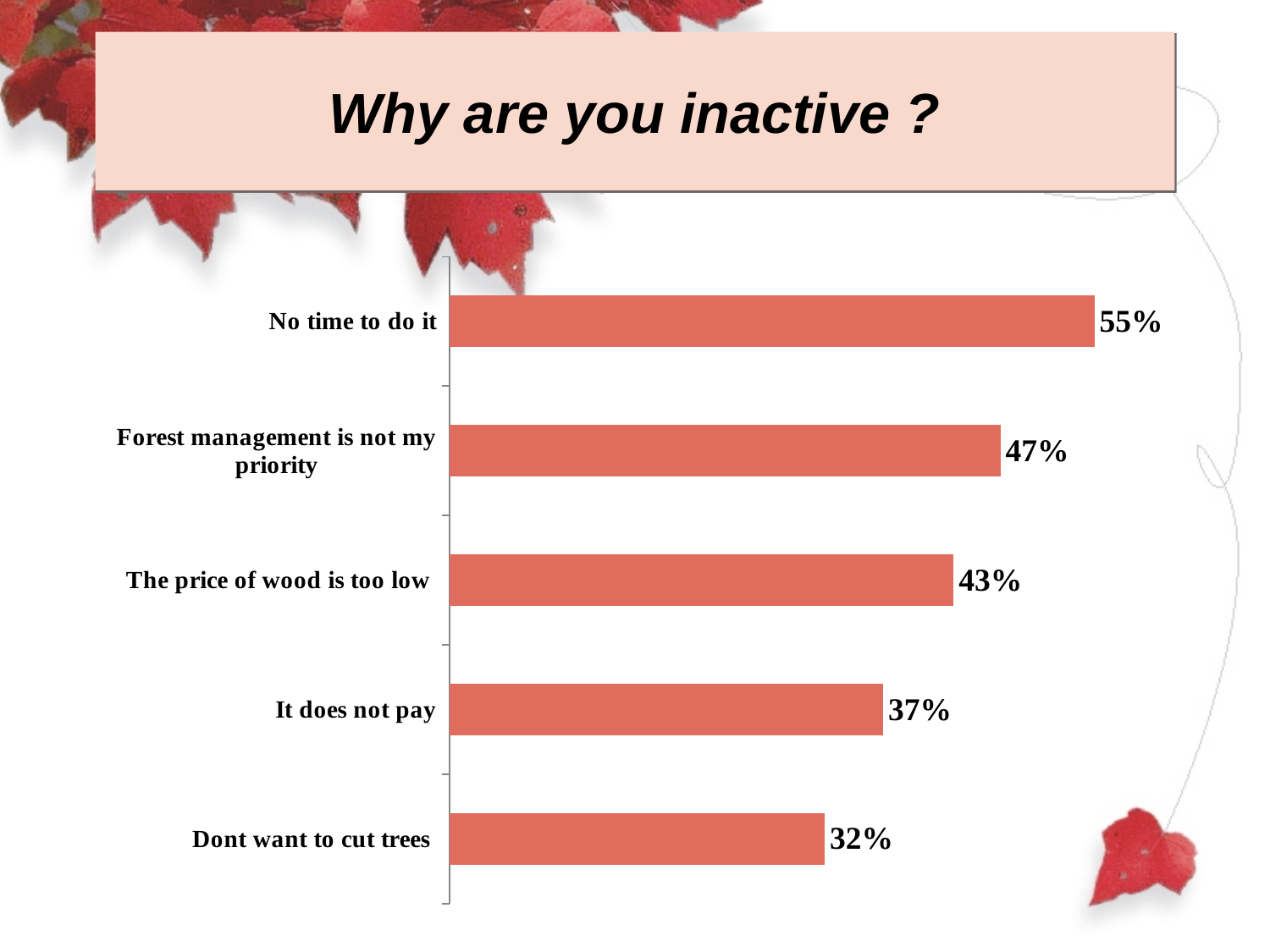

# Why are you inactive ?

### Chart

| Category | Colonne1 |
|---|---|
| Dont want to cut trees  | 0.32 |
| It does not pay | 0.37 |
| The price of wood is too low  | 0.43 |
| Forest management is not my priority | 0.47 |
| No time to do it | 0.55 |